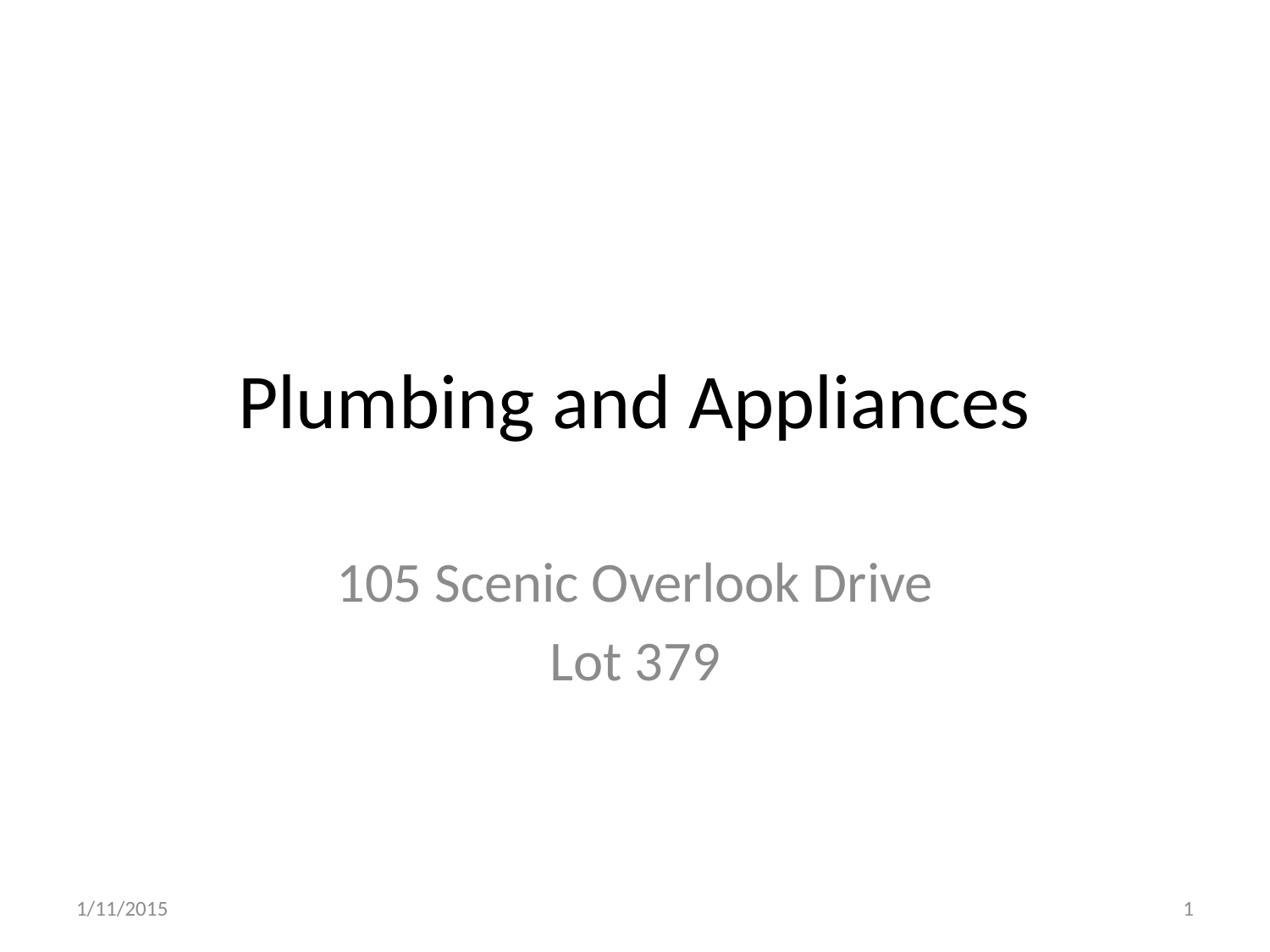

# Plumbing and Appliances
105 Scenic Overlook Drive
Lot 379
1/11/2015
1